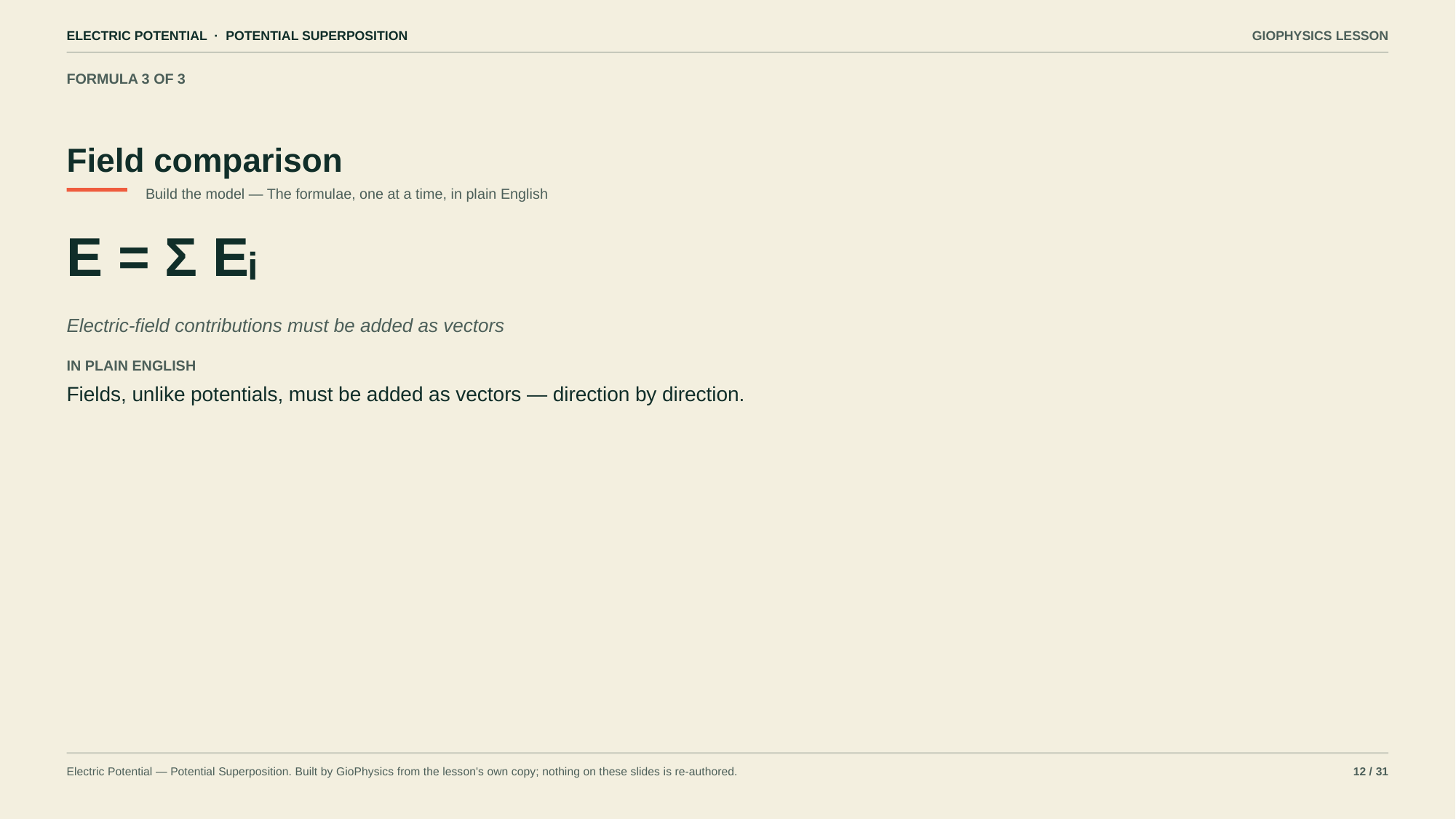

ELECTRIC POTENTIAL  ·  POTENTIAL SUPERPOSITION
GIOPHYSICS LESSON

FORMULA 3 OF 3
Field comparison
Build the model — The formulae, one at a time, in plain English

E = Σ Eᵢ
Electric-field contributions must be added as vectors
IN PLAIN ENGLISH
Fields, unlike potentials, must be added as vectors — direction by direction.

Electric Potential — Potential Superposition. Built by GioPhysics from the lesson's own copy; nothing on these slides is re-authored.
12 / 31